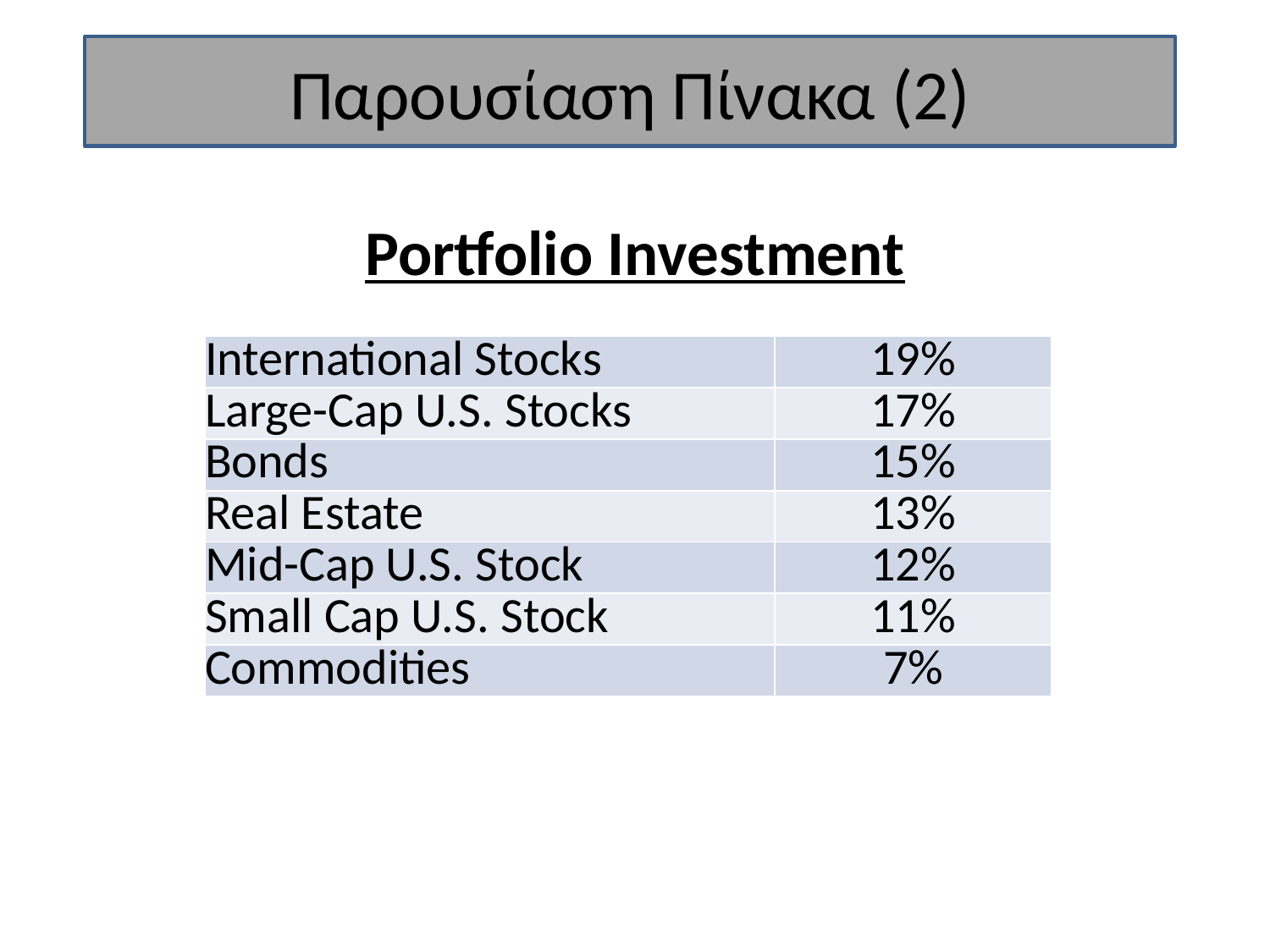

Παρουσίαση Πίνακα (2)
Portfolio Investment
| International Stocks | 19% |
| --- | --- |
| Large-Cap U.S. Stocks | 17% |
| Bonds | 15% |
| Real Estate | 13% |
| Mid-Cap U.S. Stock | 12% |
| Small Cap U.S. Stock | 11% |
| Commodities | 7% |